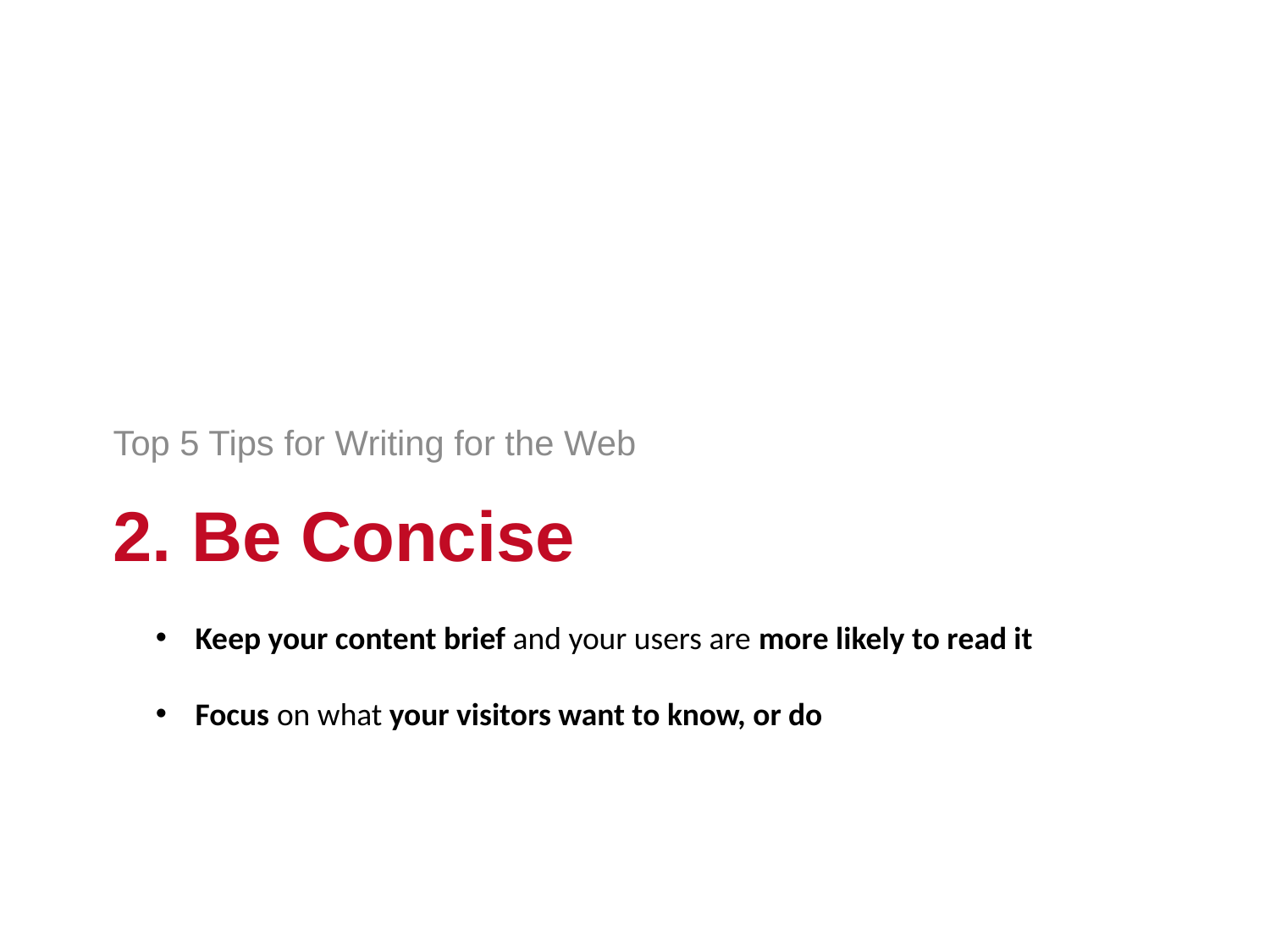

Top 5 Tips for Writing for the Web
# 2. Be Concise
Keep your content brief and your users are more likely to read it

Focus on what your visitors want to know, or do